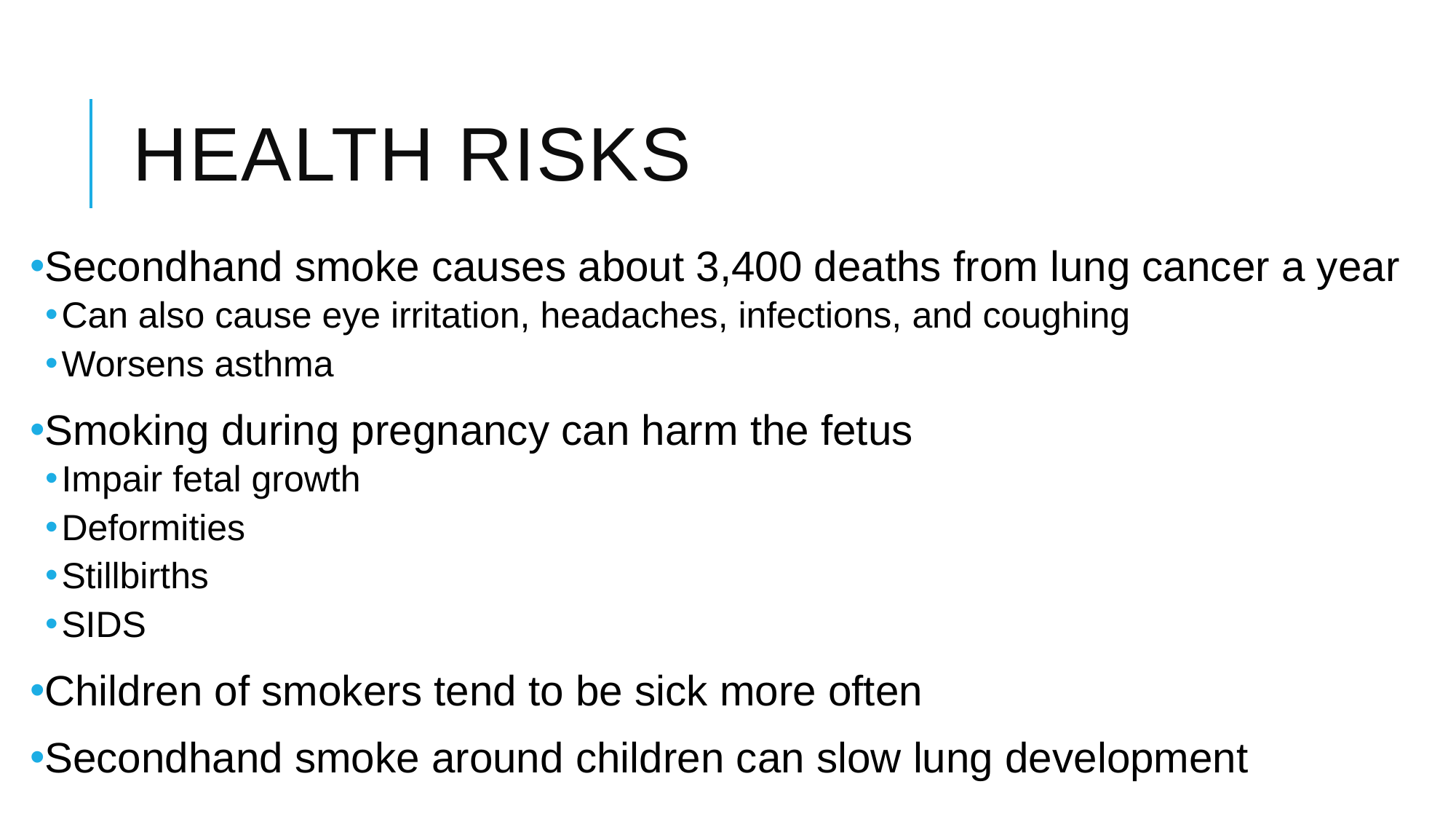

# Health RIsks
Secondhand smoke causes about 3,400 deaths from lung cancer a year
Can also cause eye irritation, headaches, infections, and coughing
Worsens asthma
Smoking during pregnancy can harm the fetus
Impair fetal growth
Deformities
Stillbirths
SIDS
Children of smokers tend to be sick more often
Secondhand smoke around children can slow lung development